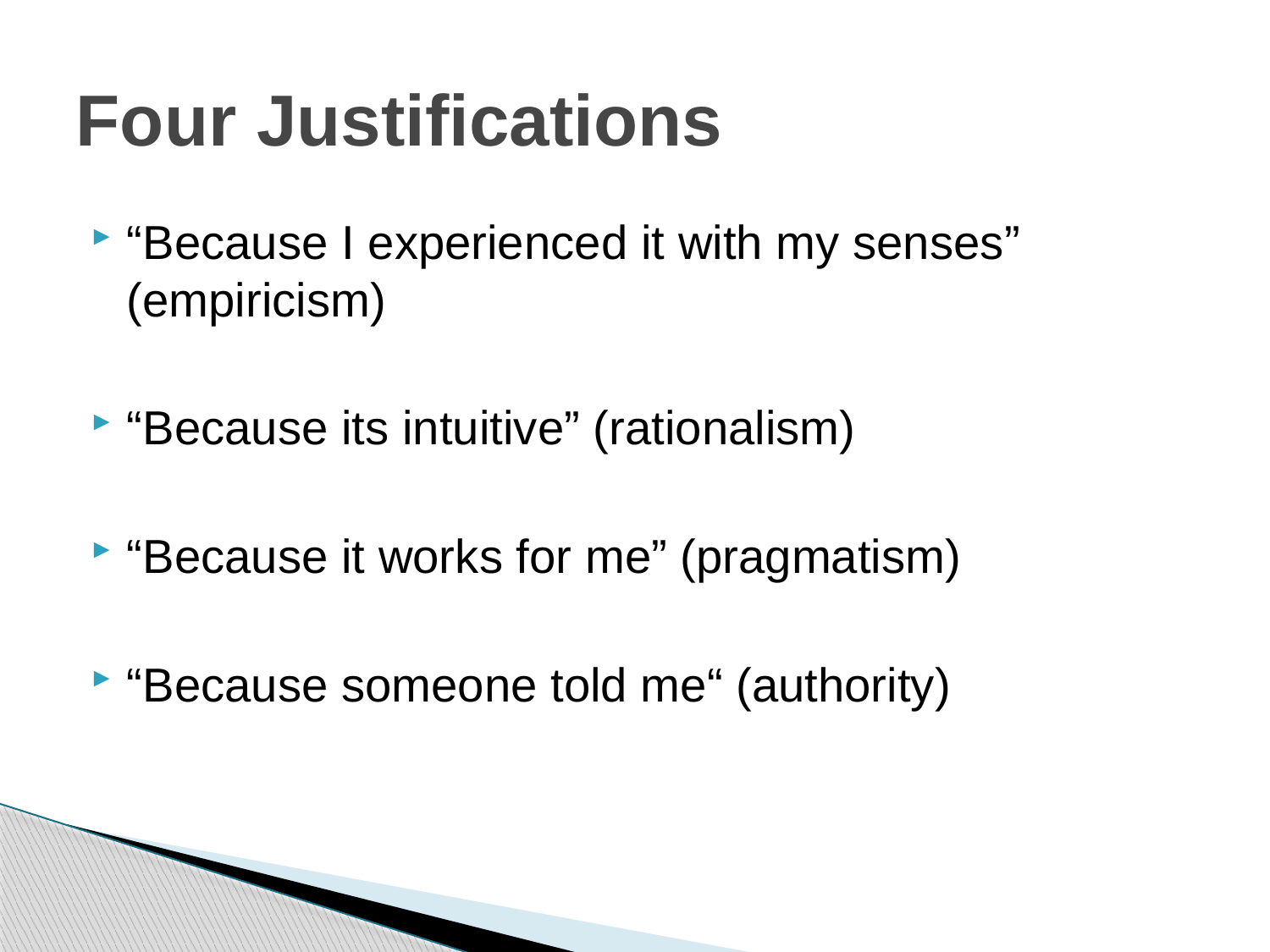

# Four Justifications
“Because I experienced it with my senses” (empiricism)

“Because its intuitive” (rationalism)

“Because it works for me” (pragmatism)

“Because someone told me“ (authority)